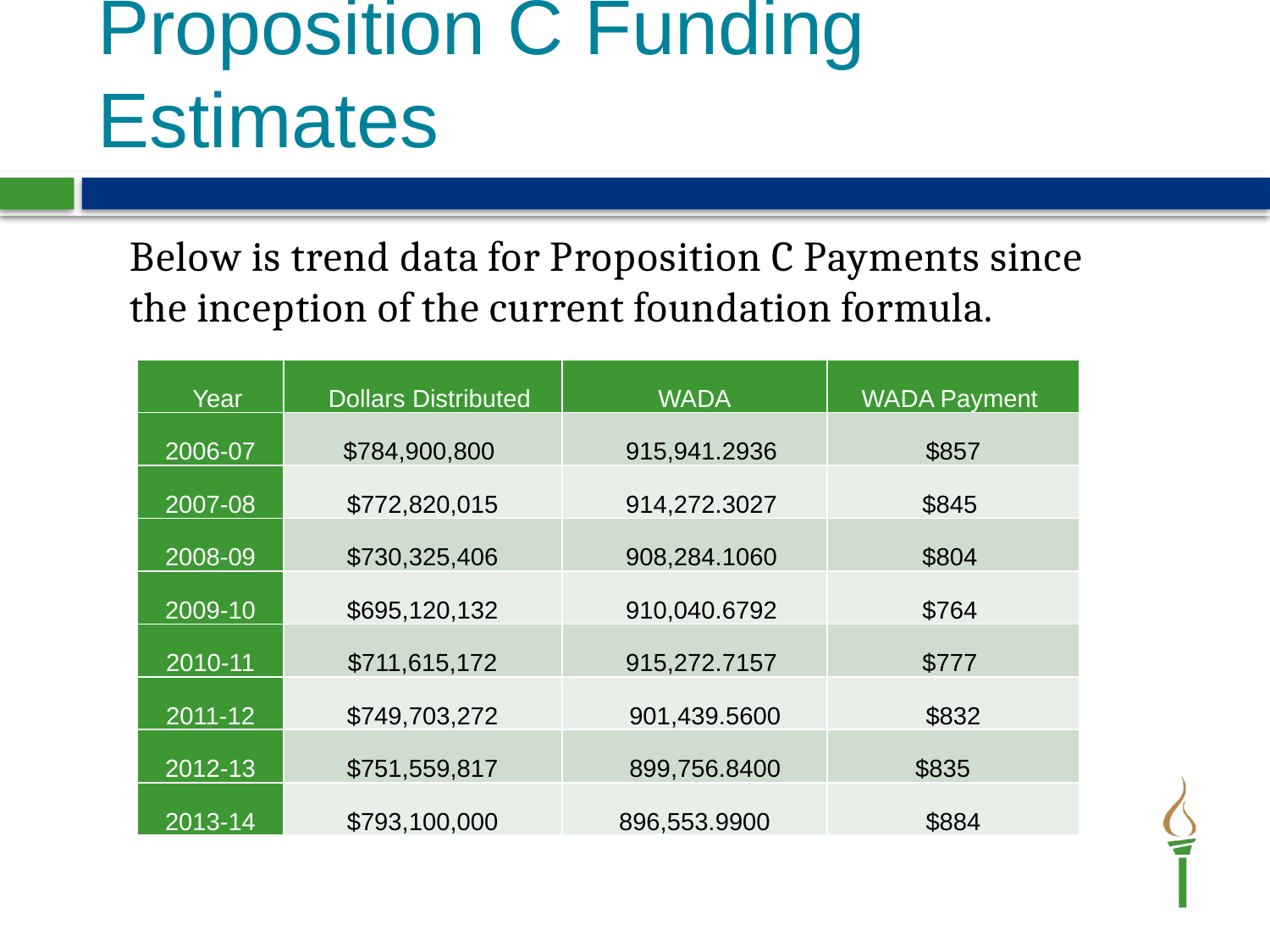

# Proposition C Funding Estimates
Below is trend data for Proposition C Payments since the inception of the current foundation formula.
| Year | Dollars Distributed | WADA | WADA Payment |
| --- | --- | --- | --- |
| 2006-07 | $784,900,800 | 915,941.2936 | $857 |
| 2007-08 | $772,820,015 | 914,272.3027 | $845 |
| 2008-09 | $730,325,406 | 908,284.1060 | $804 |
| 2009-10 | $695,120,132 | 910,040.6792 | $764 |
| 2010-11 | $711,615,172 | 915,272.7157 | $777 |
| 2011-12 | $749,703,272 | 901,439.5600 | $832 |
| 2012-13 | $751,559,817 | 899,756.8400 | $835 |
| 2013-14 | $793,100,000 | 896,553.9900 | $884 |